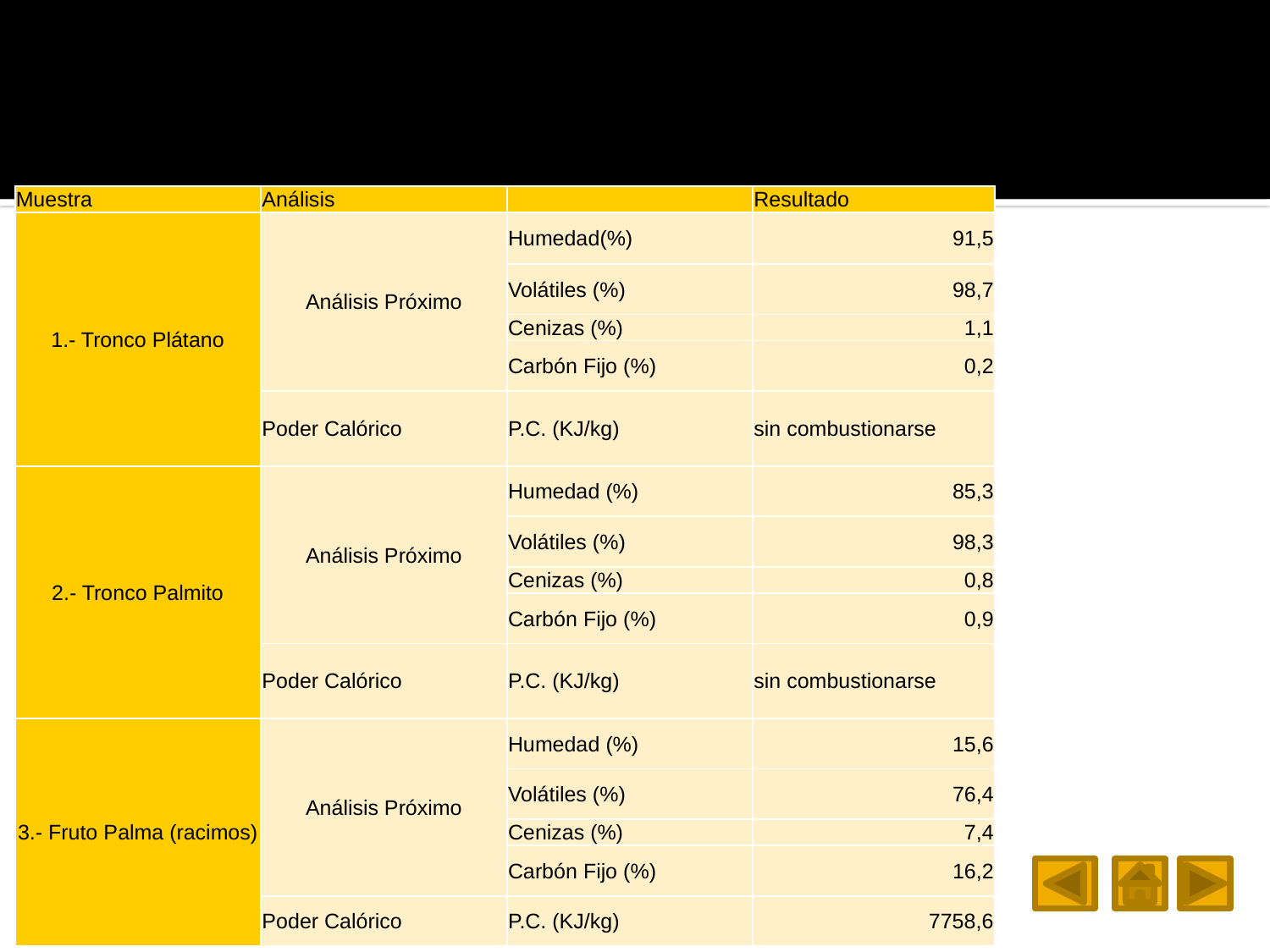

| Muestra | Análisis |  | Resultado |
| --- | --- | --- | --- |
| 1.- Tronco Plátano | Análisis Próximo | Humedad(%) | 91,5 |
|  |  | Volátiles (%) | 98,7 |
|  |  | Cenizas (%) | 1,1 |
|  |  | Carbón Fijo (%) | 0,2 |
|  | Poder Calórico | P.C. (KJ/kg) | sin combustionarse |
| 2.- Tronco Palmito | Análisis Próximo | Humedad (%) | 85,3 |
|  |  | Volátiles (%) | 98,3 |
|  |  | Cenizas (%) | 0,8 |
|  |  | Carbón Fijo (%) | 0,9 |
|  | Poder Calórico | P.C. (KJ/kg) | sin combustionarse |
| 3.- Fruto Palma (racimos) | Análisis Próximo | Humedad (%) | 15,6 |
|  |  | Volátiles (%) | 76,4 |
|  |  | Cenizas (%) | 7,4 |
|  |  | Carbón Fijo (%) | 16,2 |
|  | Poder Calórico | P.C. (KJ/kg) | 7758,6 |